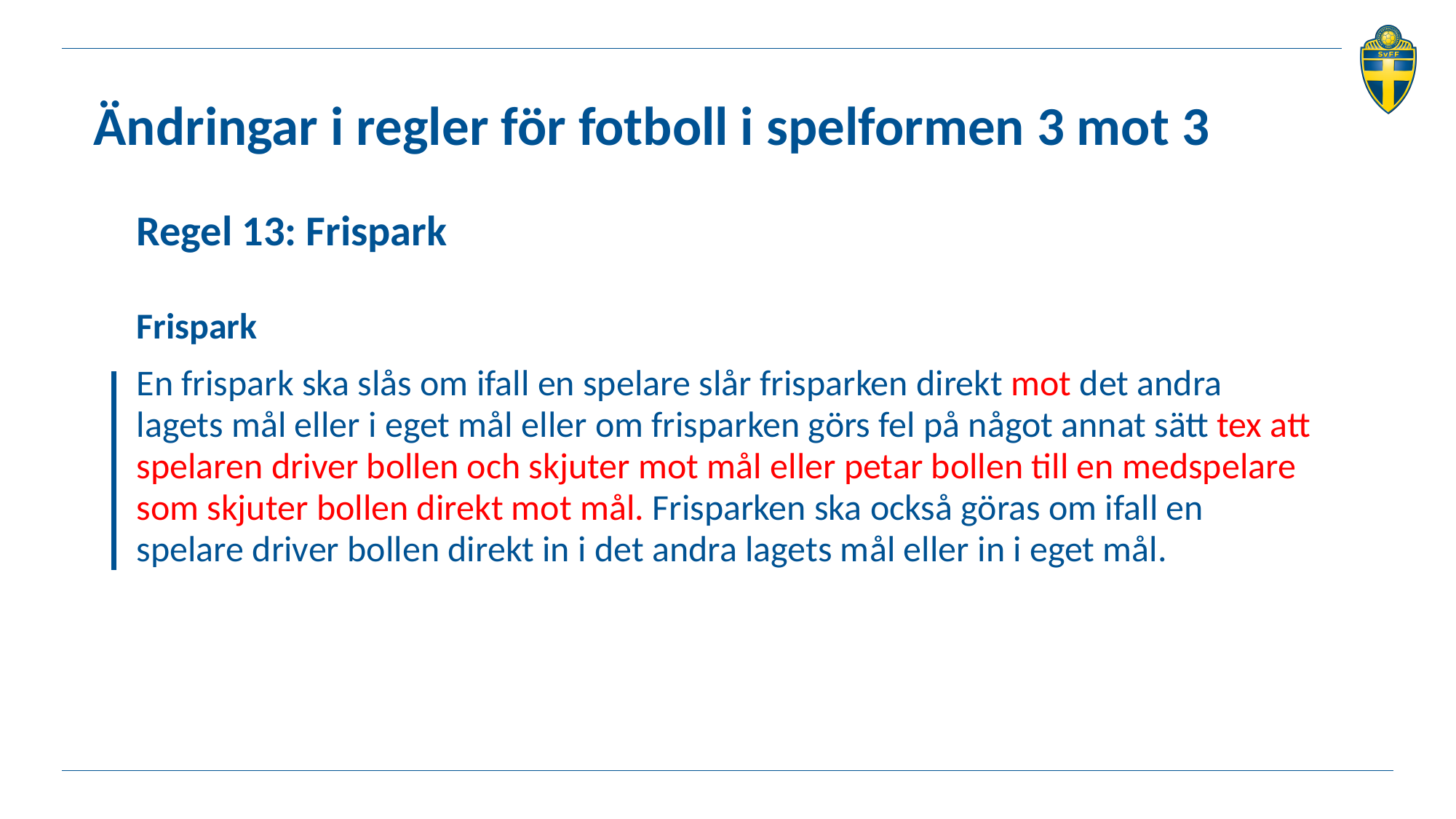

# Ändringar i regler för fotboll i spelformen 3 mot 3
Regel 13: Frispark
Frispark
En frispark ska slås om ifall en spelare slår frisparken direkt mot det andra        lagets mål eller i eget mål eller om frisparken görs fel på något annat sätt tex att spelaren driver bollen och skjuter mot mål eller petar bollen till en medspelare som skjuter bollen direkt mot mål. Frisparken ska också göras om ifall en spelare driver bollen direkt in i det andra lagets mål eller in i eget mål.